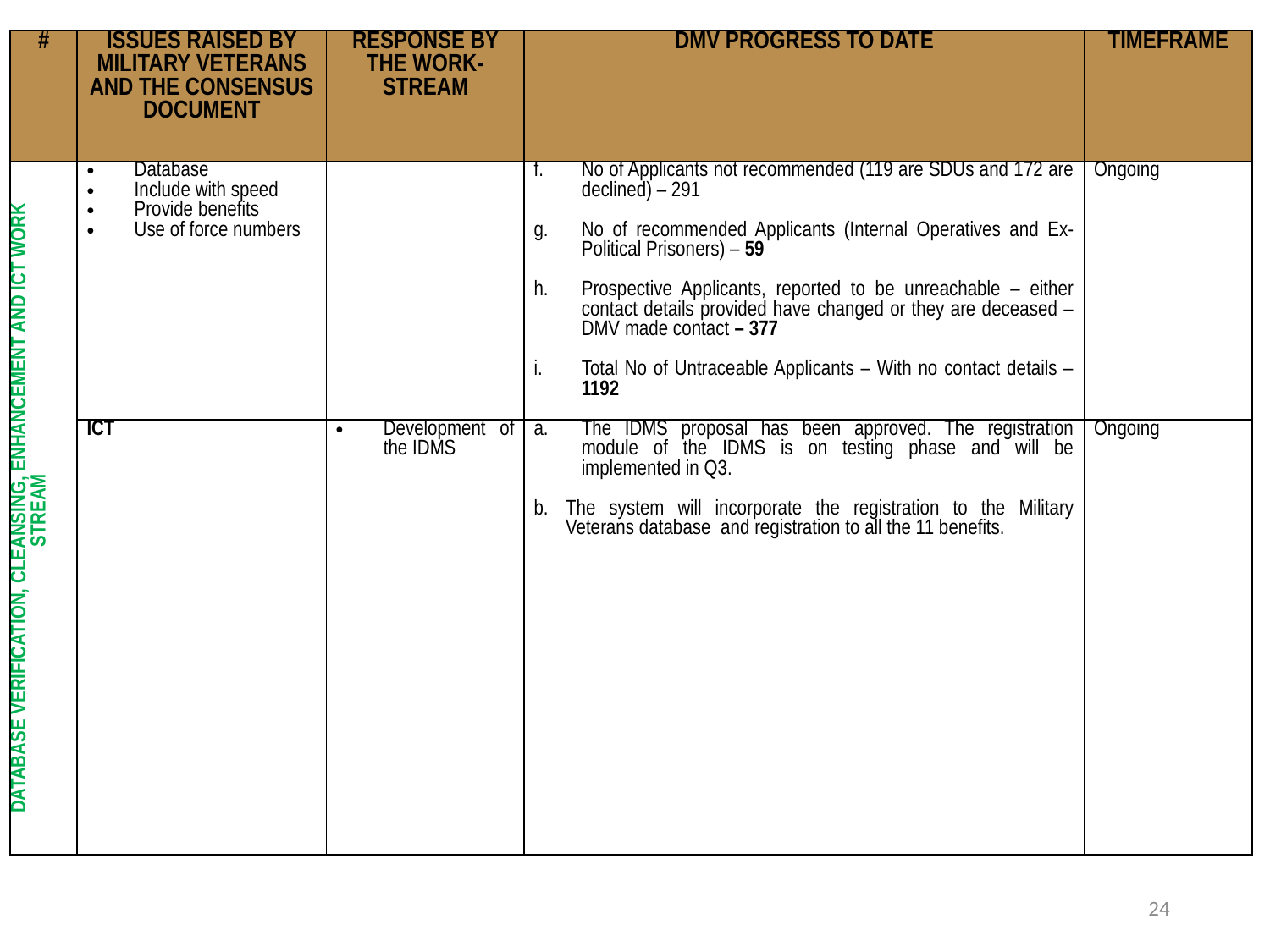

| # | ISSUES RAISED BY MILITARY VETERANS AND THE CONSENSUS DOCUMENT | RESPONSE BY THE WORK-STREAM | DMV PROGRESS TO DATE | TIMEFRAME |
| --- | --- | --- | --- | --- |
| DATABASE VERIFICATION, CLEANSING, ENHANCEMENT AND ICT WORK STREAM | Database Include with speed Provide benefits Use of force numbers |  | No of Applicants not recommended (119 are SDUs and 172 are declined) – 291 No of recommended Applicants (Internal Operatives and Ex-Political Prisoners) – 59 Prospective Applicants, reported to be unreachable – either contact details provided have changed or they are deceased – DMV made contact – 377 Total No of Untraceable Applicants – With no contact details – 1192 | Ongoing |
|  | ICT | Development of the IDMS | The IDMS proposal has been approved. The registration module of the IDMS is on testing phase and will be implemented in Q3. The system will incorporate the registration to the Military Veterans database and registration to all the 11 benefits. | Ongoing |
24